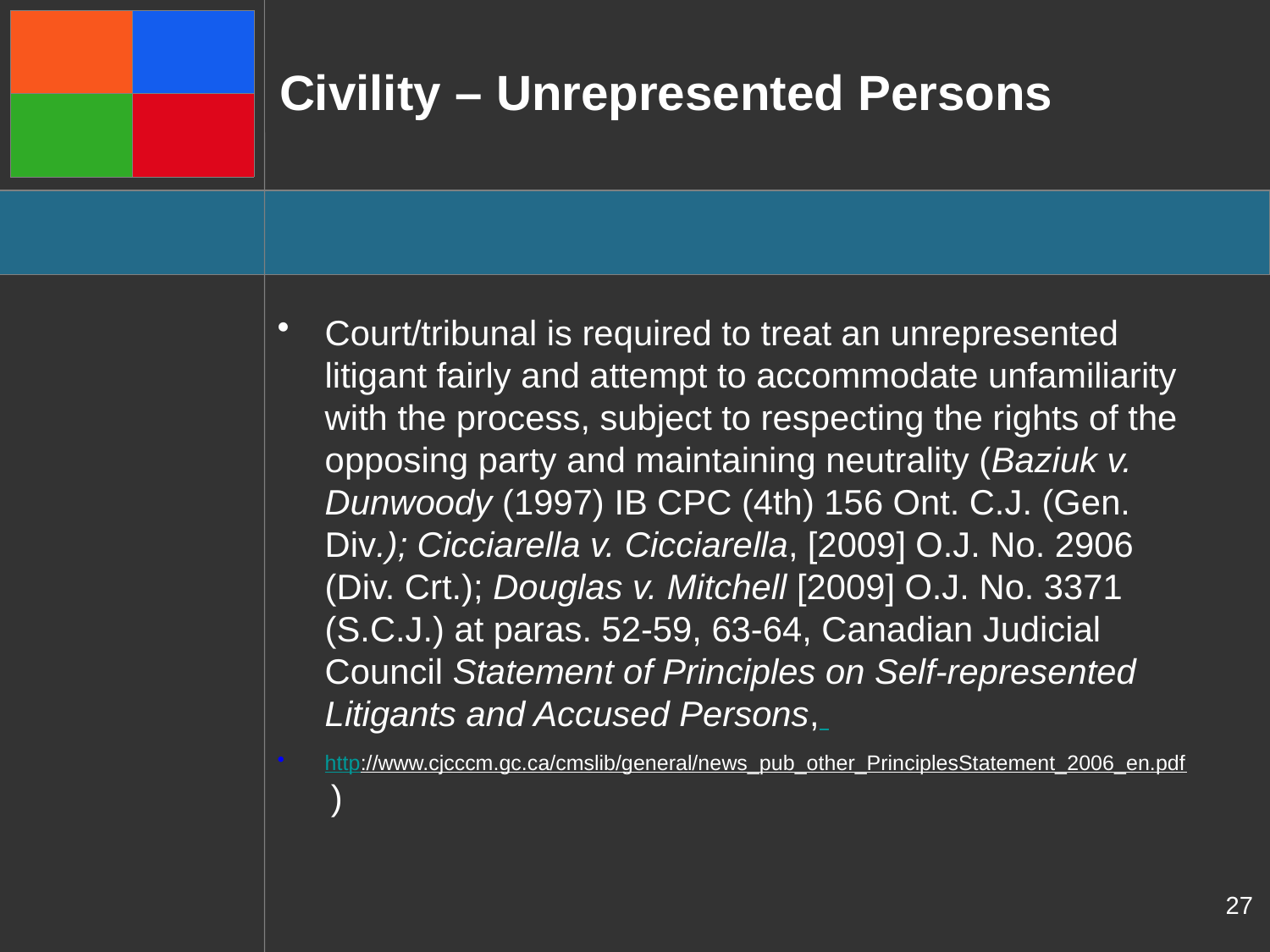

# Civility – Unrepresented Persons
Court/tribunal is required to treat an unrepresented litigant fairly and attempt to accommodate unfamiliarity with the process, subject to respecting the rights of the opposing party and maintaining neutrality (Baziuk v. Dunwoody (1997) IB CPC (4th) 156 Ont. C.J. (Gen. Div.); Cicciarella v. Cicciarella, [2009] O.J. No. 2906 (Div. Crt.); Douglas v. Mitchell [2009] O.J. No. 3371 (S.C.J.) at paras. 52-59, 63-64, Canadian Judicial Council Statement of Principles on Self-represented Litigants and Accused Persons,
http://www.cjcccm.gc.ca/cmslib/general/news_pub_other_PrinciplesStatement_2006_en.pdf )

27